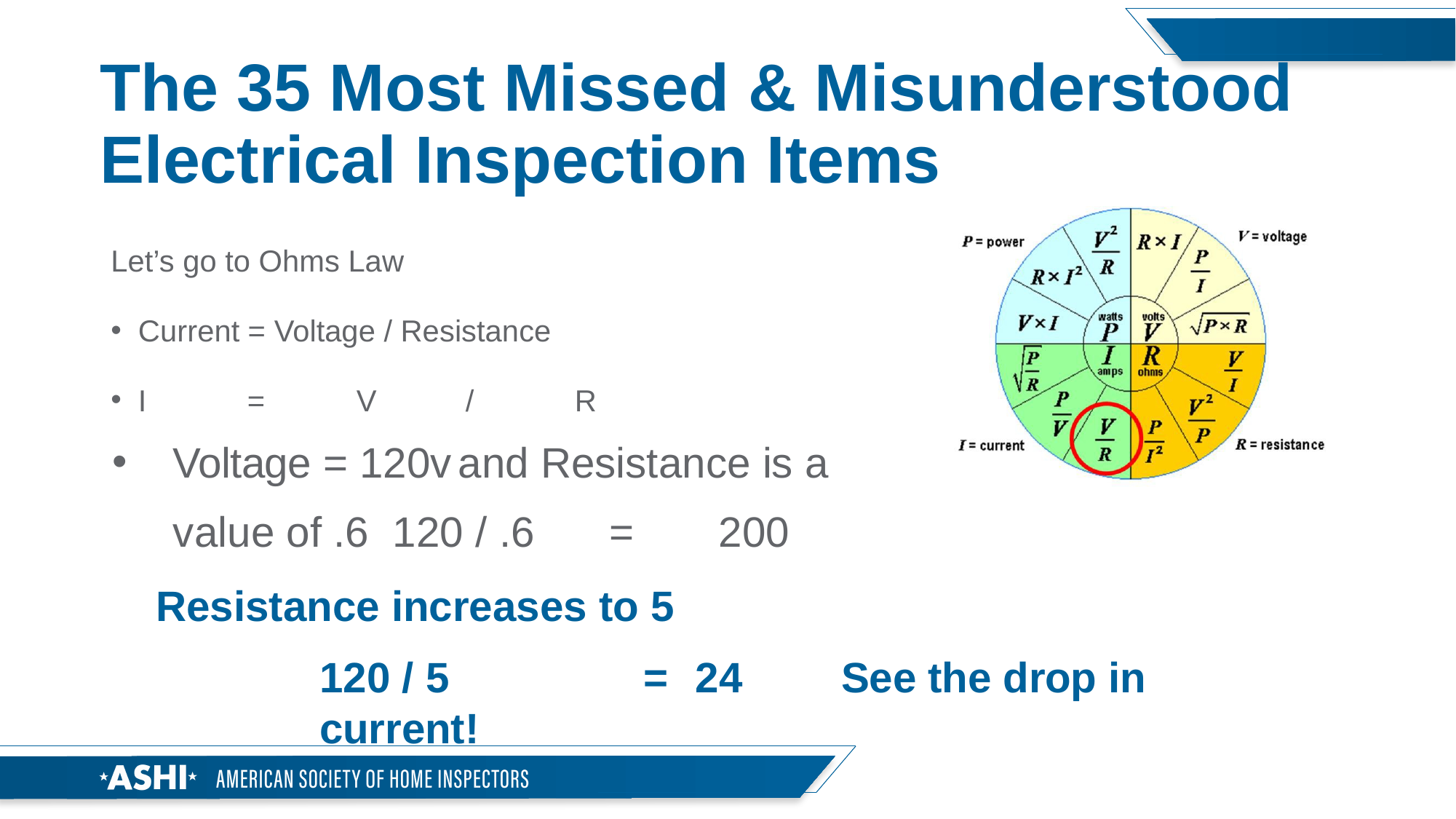

# The 35 Most Missed & Misunderstood Electrical Inspection Items

Let’s go to Ohms Law
Current = Voltage / Resistance
I	=	V	/	R
Voltage = 120v	and Resistance is a value of .6  120 / .6	=	200
Resistance increases to 5
120 / 5	=	24	See the drop in current!